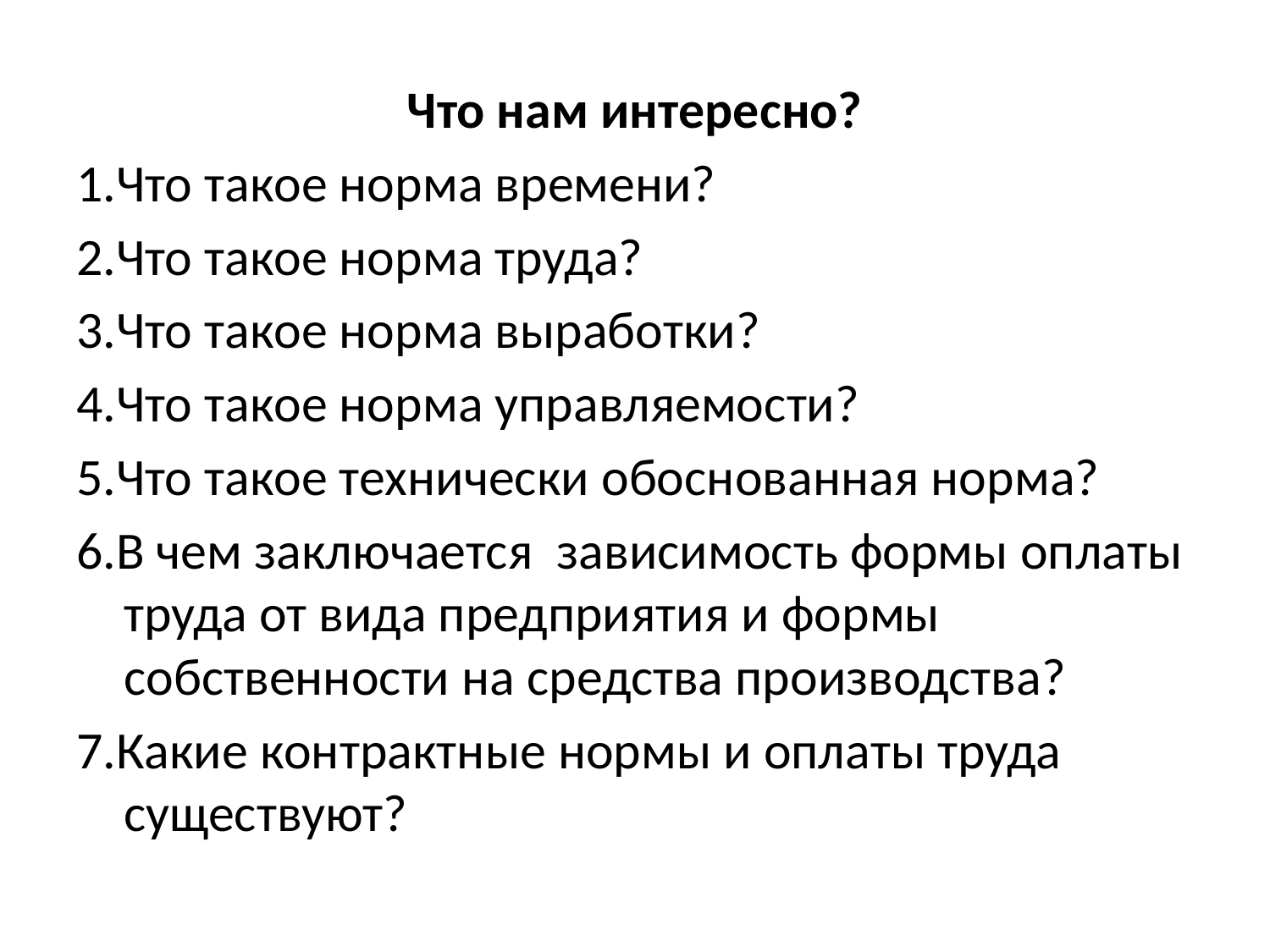

Что нам интересно?
1.Что такое норма времени?
2.Что такое норма труда?
3.Что такое норма выработки?
4.Что такое норма управляемости?
5.Что такое технически обоснованная норма?
6.В чем заключается  зависимость формы оплаты труда от вида предприятия и формы собственности на средства производства?
7.Какие контрактные нормы и оплаты труда существуют?